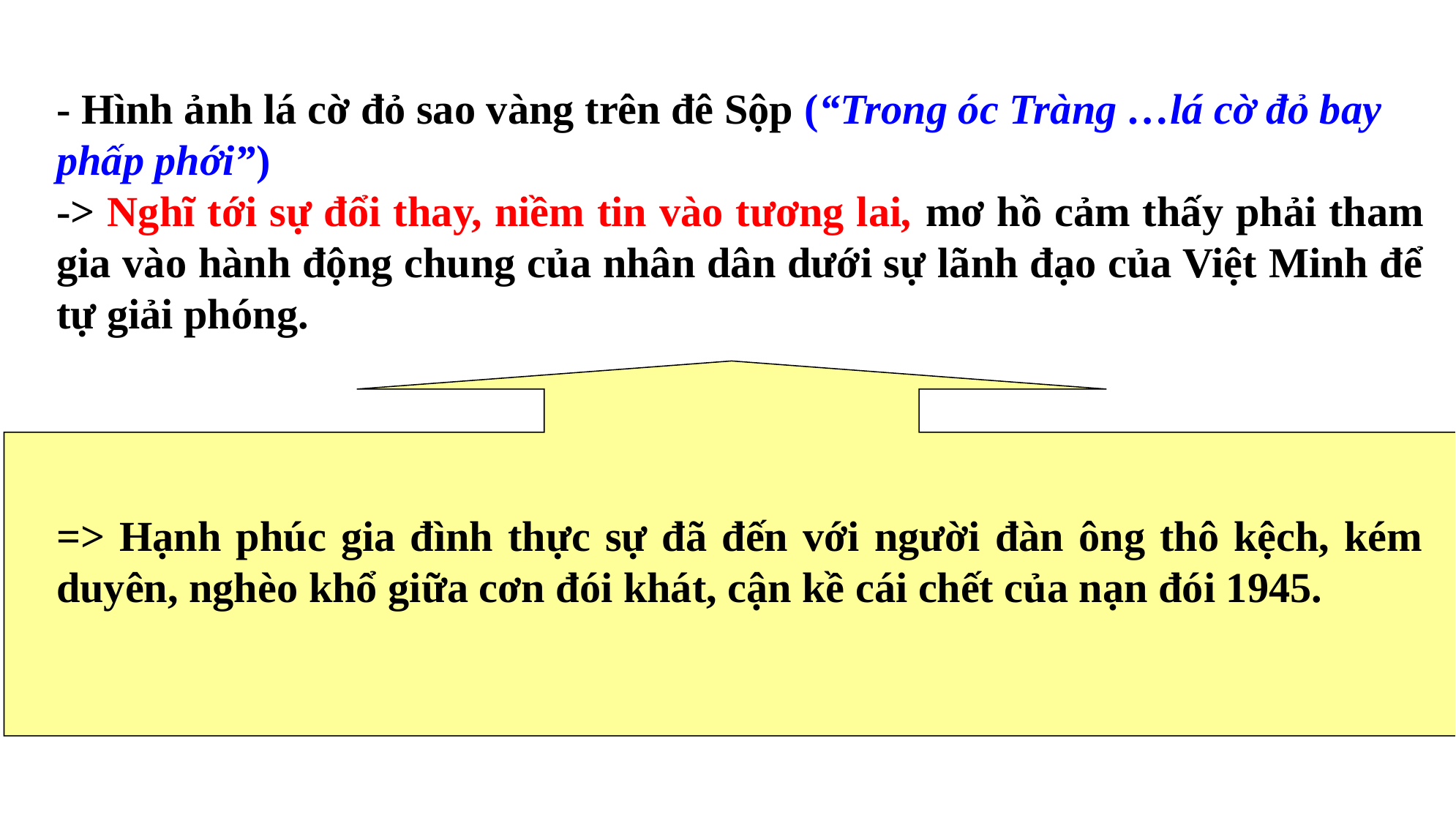

- Hình ảnh lá cờ đỏ sao vàng trên đê Sộp (“Trong óc Tràng …lá cờ đỏ bay phấp phới”)
-> Nghĩ tới sự đổi thay, niềm tin vào tương lai, mơ hồ cảm thấy phải tham gia vào hành động chung của nhân dân dưới sự lãnh đạo của Việt Minh để tự giải phóng.

=> Hạnh phúc gia đình thực sự đã đến với người đàn ông thô kệch, kém duyên, nghèo khổ giữa cơn đói khát, cận kề cái chết của nạn đói 1945.